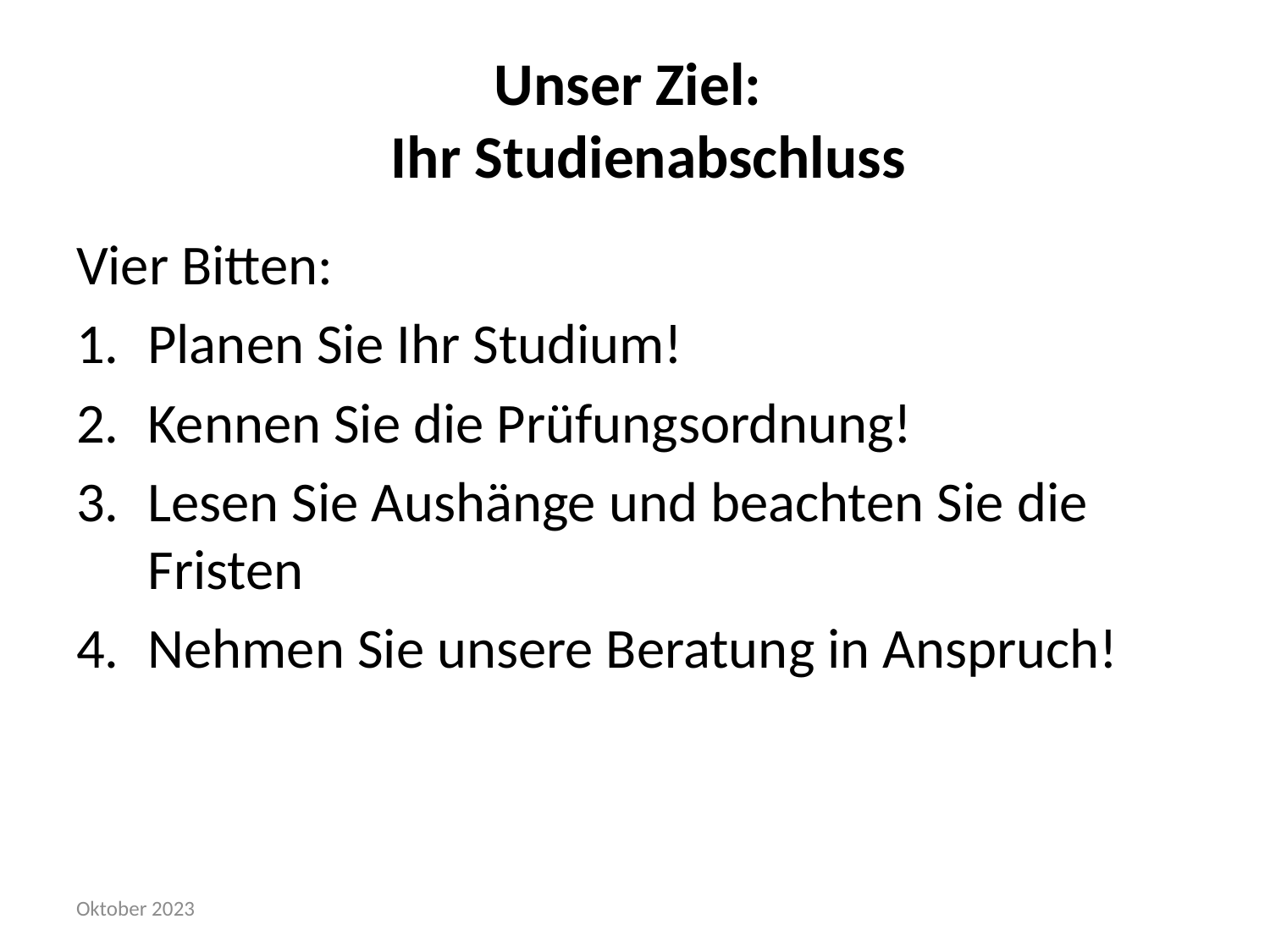

# Unser Ziel: Ihr Studienabschluss
Vier Bitten:
Planen Sie Ihr Studium!
Kennen Sie die Prüfungsordnung!
Lesen Sie Aushänge und beachten Sie die Fristen
Nehmen Sie unsere Beratung in Anspruch!
Oktober 2023
Informationen zur Prüfungsordnung  Bachelor Informatik Bachelor Informatik – Mobile Anwendungen
18